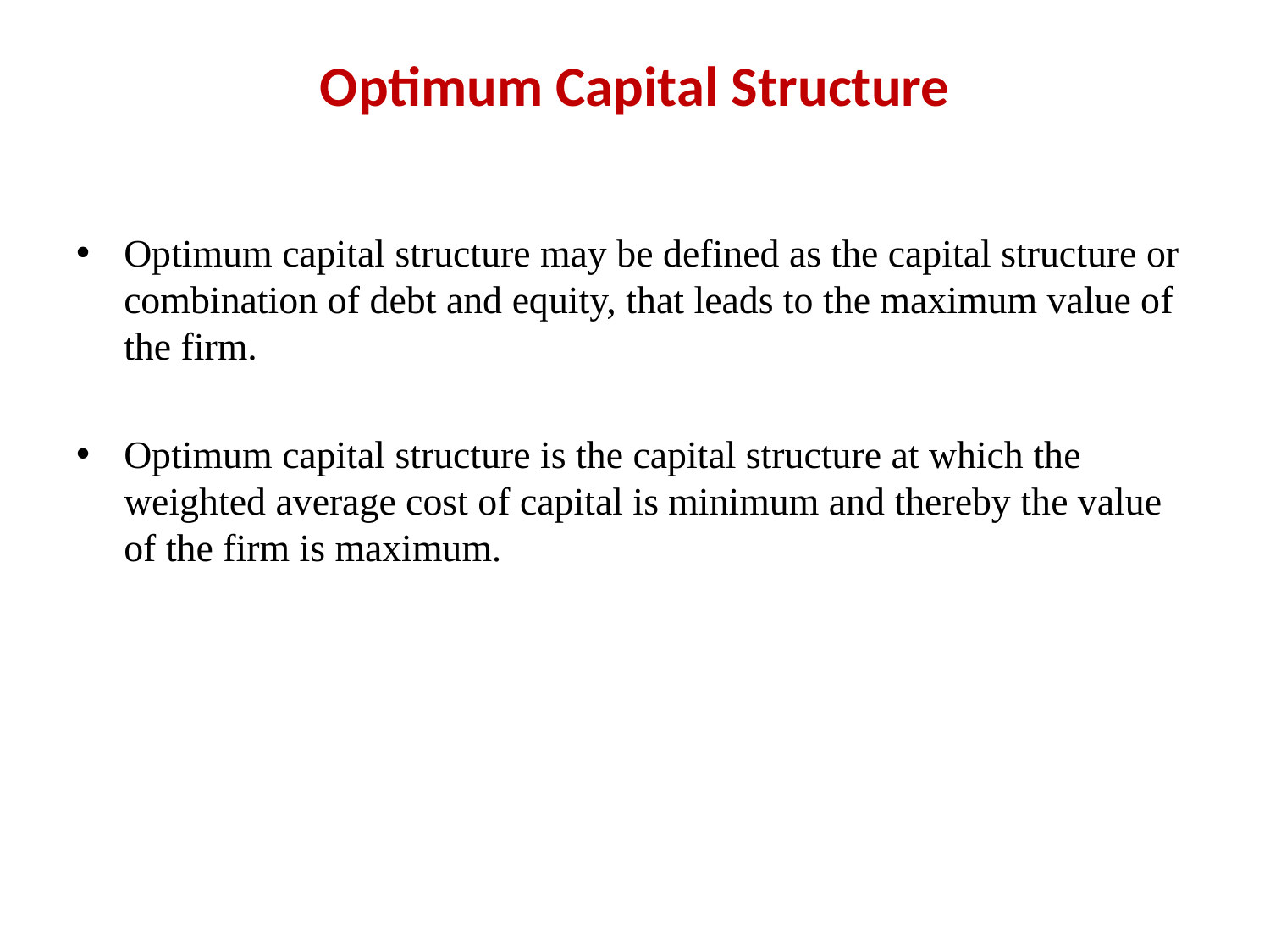

# Optimum Capital Structure
Optimum capital structure may be defined as the capital structure or combination of debt and equity, that leads to the maximum value of the firm.

Optimum capital structure is the capital structure at which the weighted average cost of capital is minimum and thereby the value of the firm is maximum.